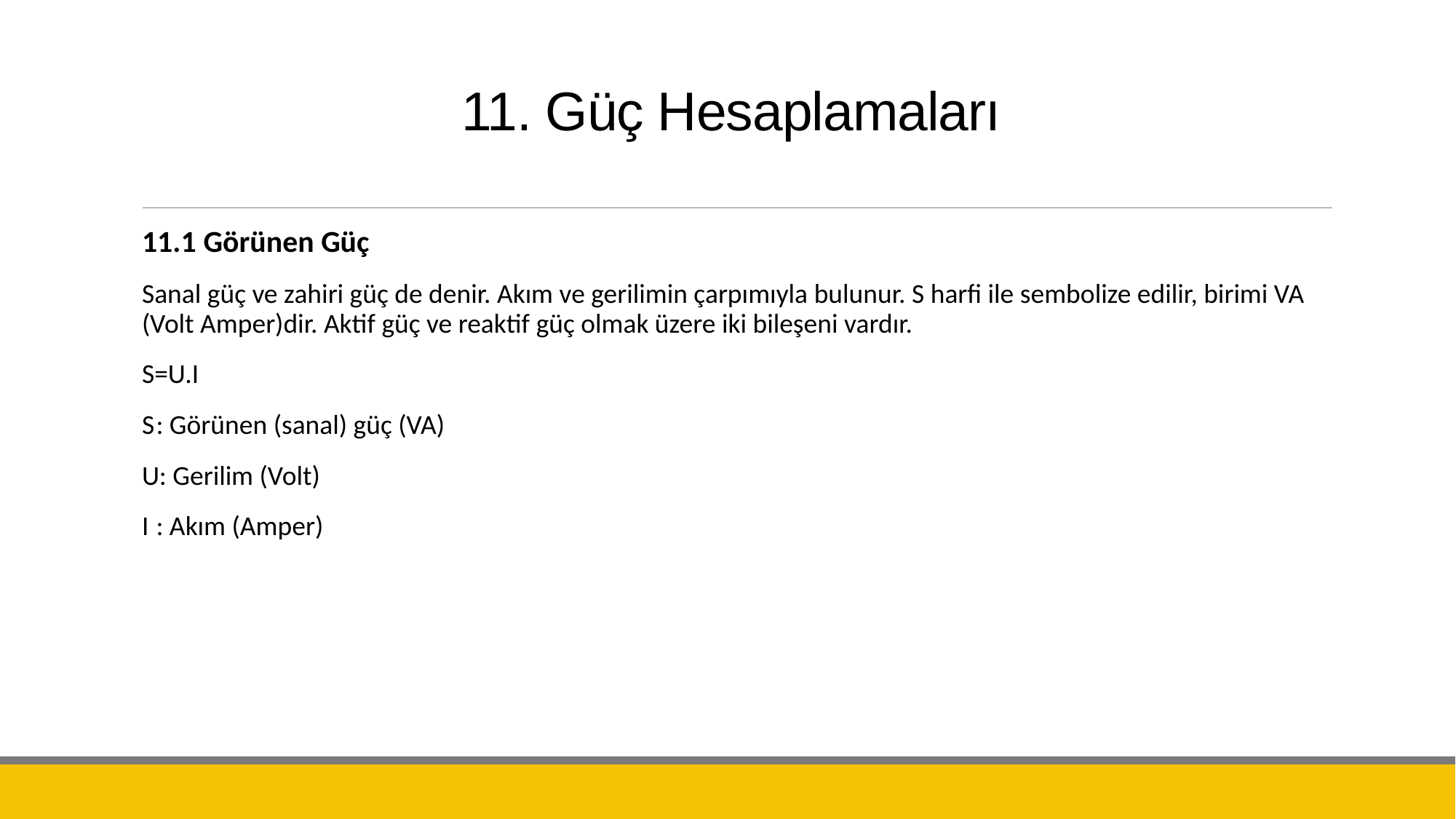

# 11. Güç Hesaplamaları
11.1 Görünen Güç
Sanal güç ve zahiri güç de denir. Akım ve gerilimin çarpımıyla bulunur. S harfi ile sembolize edilir, birimi VA (Volt Amper)dir. Aktif güç ve reaktif güç olmak üzere iki bileşeni vardır.
S=U.I
S	: Görünen (sanal) güç (VA)
U: Gerilim (Volt)
I	: Akım (Amper)